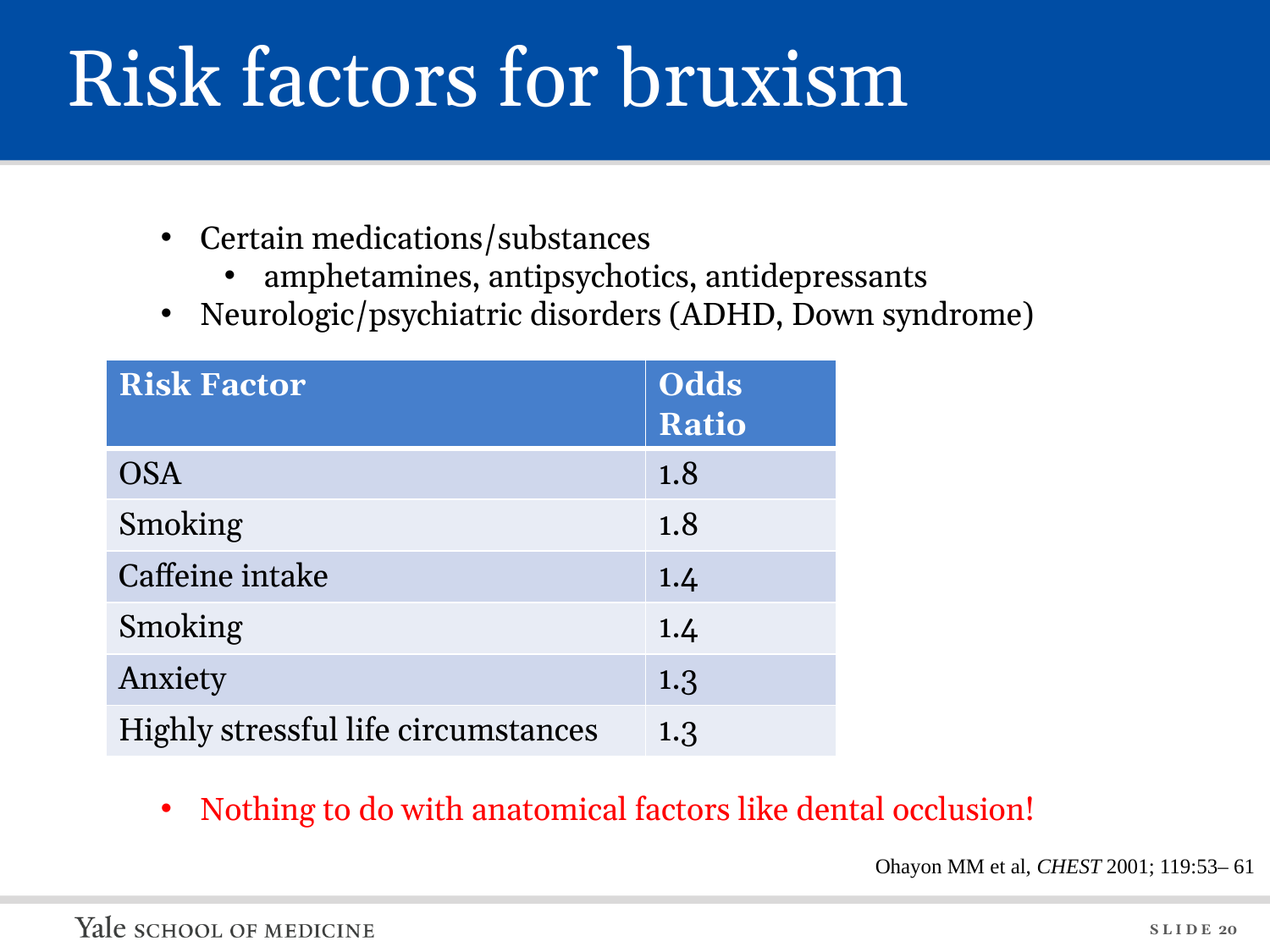

# Risk factors for bruxism
Certain medications/substances
amphetamines, antipsychotics, antidepressants
Neurologic/psychiatric disorders (ADHD, Down syndrome)

Nothing to do with anatomical factors like dental occlusion!
| Risk Factor | Odds Ratio |
| --- | --- |
| OSA | 1.8 |
| Smoking | 1.8 |
| Caffeine intake | 1.4 |
| Smoking | 1.4 |
| Anxiety | 1.3 |
| Highly stressful life circumstances | 1.3 |
Ohayon MM et al, CHEST 2001; 119:53– 61